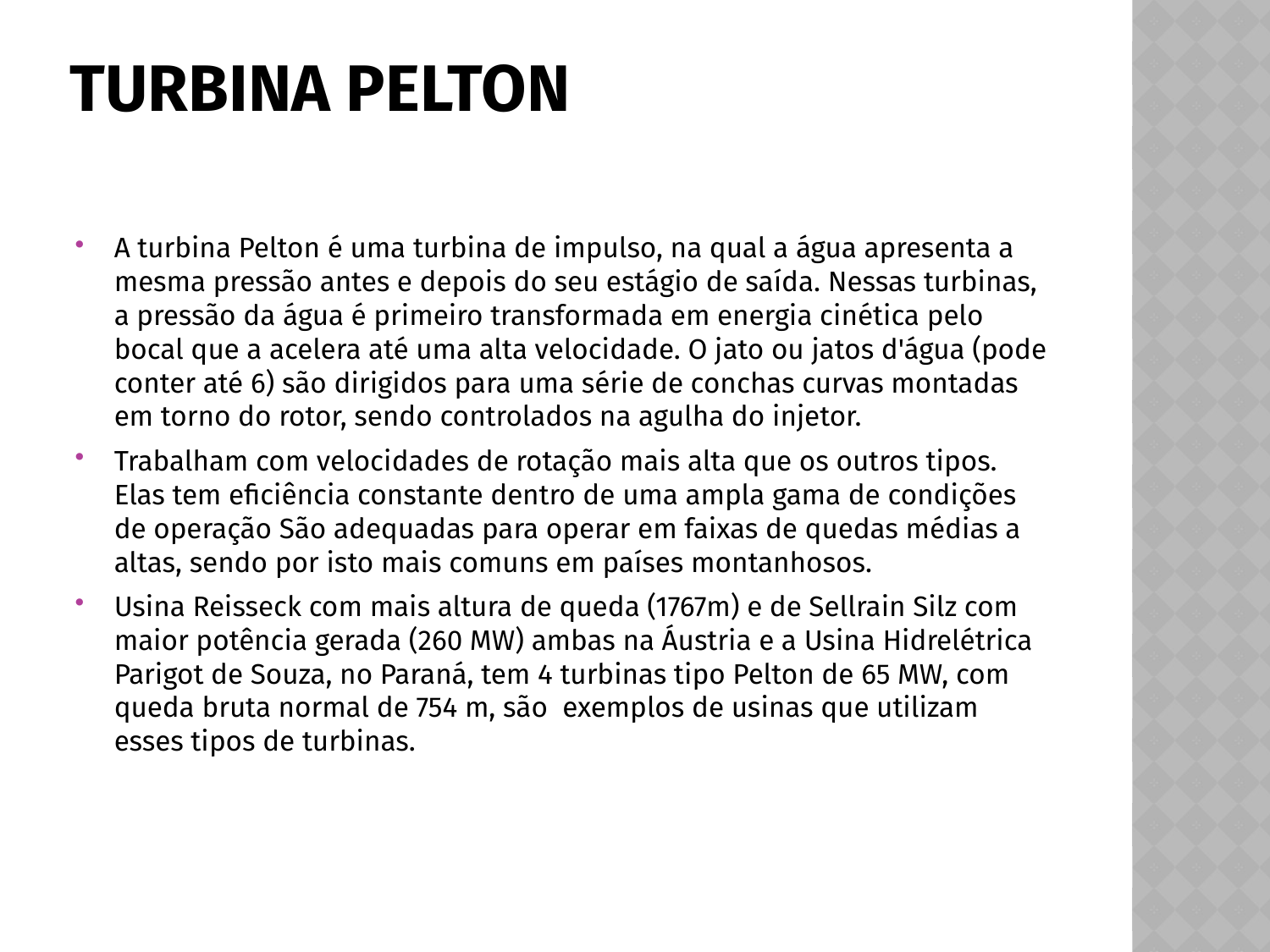

# Turbina Pelton
A turbina Pelton é uma turbina de impulso, na qual a água apresenta a mesma pressão antes e depois do seu estágio de saída. Nessas turbinas, a pressão da água é primeiro transformada em energia cinética pelo bocal que a acelera até uma alta velocidade. O jato ou jatos d'água (pode conter até 6) são dirigidos para uma série de conchas curvas montadas em torno do rotor, sendo controlados na agulha do injetor.
Trabalham com velocidades de rotação mais alta que os outros tipos. Elas tem eficiência constante dentro de uma ampla gama de condições de operação São adequadas para operar em faixas de quedas médias a altas, sendo por isto mais comuns em países montanhosos.
Usina Reisseck com mais altura de queda (1767m) e de Sellrain Silz com maior potência gerada (260 MW) ambas na Áustria e a Usina Hidrelétrica Parigot de Souza, no Paraná, tem 4 turbinas tipo Pelton de 65 MW, com queda bruta normal de 754 m, são  exemplos de usinas que utilizam esses tipos de turbinas.